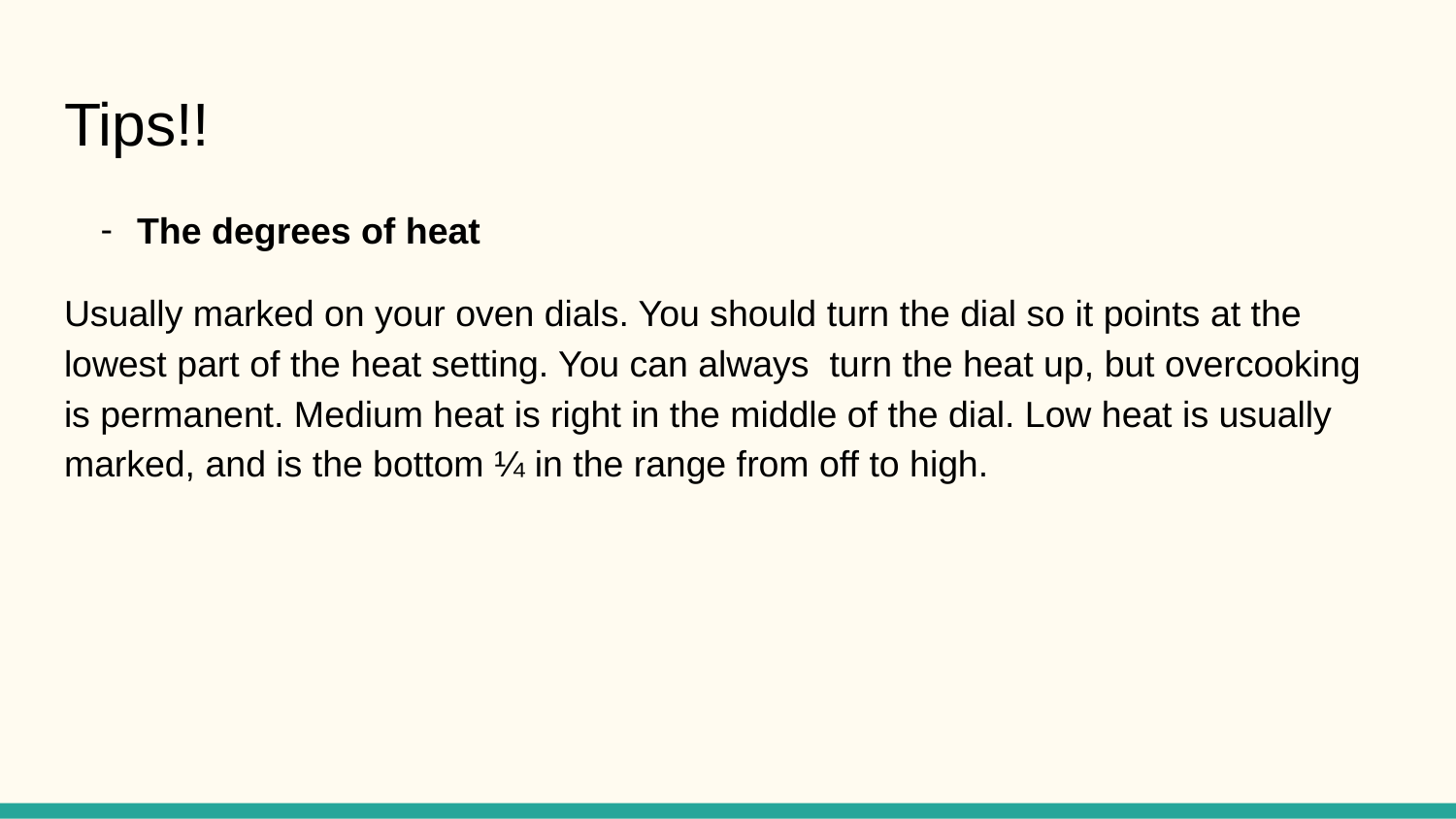

# Tips!!
The degrees of heat
Usually marked on your oven dials. You should turn the dial so it points at the lowest part of the heat setting. You can always  turn the heat up, but overcooking is permanent. Medium heat is right in the middle of the dial. Low heat is usually marked, and is the bottom ¼ in the range from off to high.